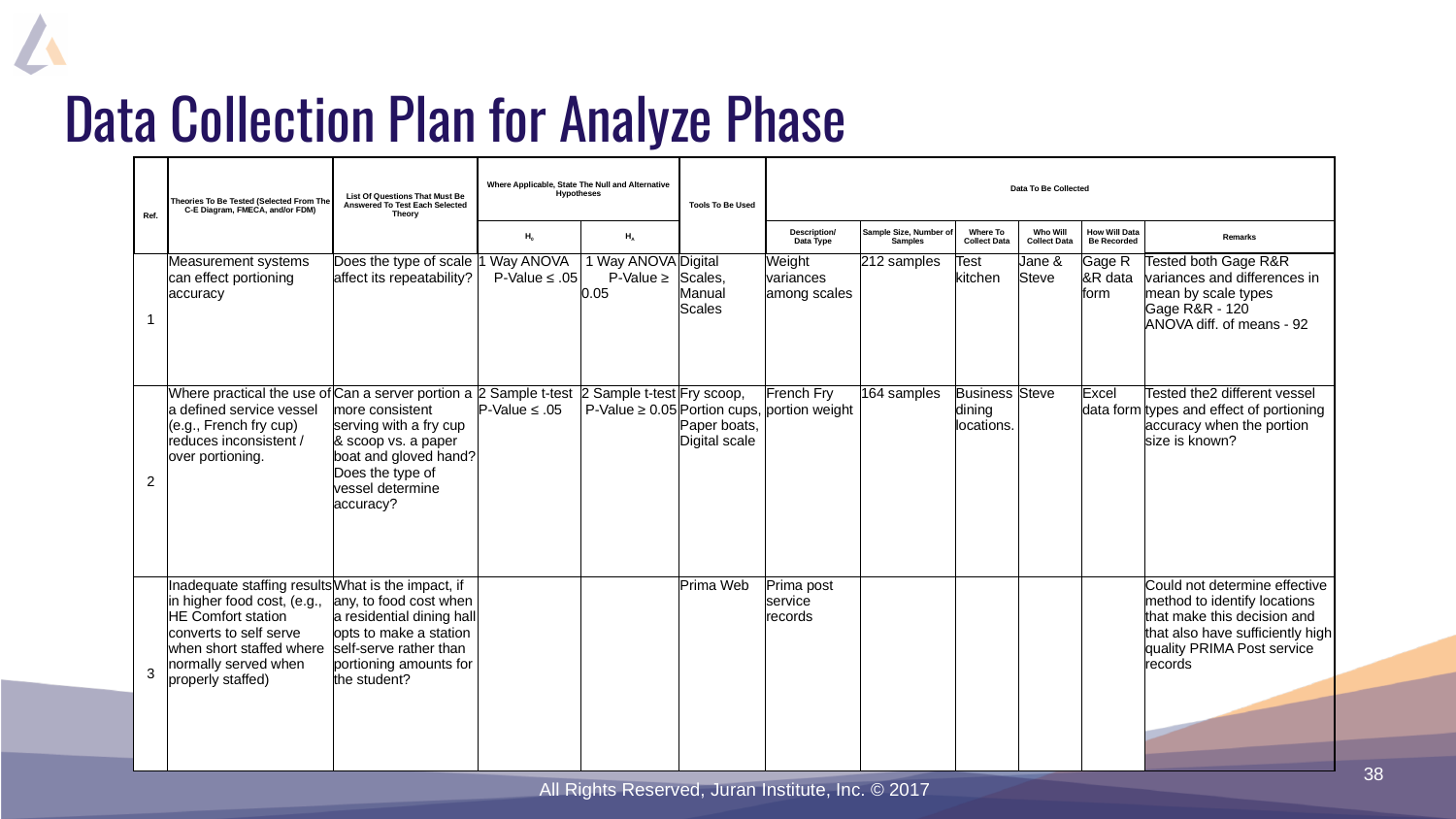

# Data Collection Plan for Analyze Phase
| Ref. | Theories To Be Tested (Selected From The C-E Diagram, FMECA, and/or FDM) | List Of Questions That Must Be Answered To Test Each Selected Theory | Where Applicable, State The Null and Alternative Hypotheses |  | Tools To Be Used | Data To Be Collected |  |  |  |  |  |
| --- | --- | --- | --- | --- | --- | --- | --- | --- | --- | --- | --- |
|  |  |  | H0 | HA |  | Description/ Data Type | Sample Size, Number of Samples | Where To Collect Data | Who Will Collect Data | How Will Data Be Recorded | Remarks |
| 1 | Measurement systems can effect portioning accuracy | Does the type of scale affect its repeatability? | 1 Way ANOVA P-Value ≤ .05 | 1 Way ANOVA P-Value ≥ 0.05 | Digital Scales, Manual Scales | Weight variances among scales | 212 samples | Test kitchen | Jane & Steve | Gage R &R data form | Tested both Gage R&R variances and differences in mean by scale types Gage R&R - 120 ANOVA diff. of means - 92 |
| 2 | Where practical the use of a defined service vessel (e.g., French fry cup) reduces inconsistent / over portioning. | Can a server portion a more consistent serving with a fry cup & scoop vs. a paper boat and gloved hand? Does the type of vessel determine accuracy? | 2 Sample t-test P-Value ≤ .05 | 2 Sample t-test P-Value ≥ 0.05 | Fry scoop, Portion cups, Paper boats, Digital scale | French Fry portion weight | 164 samples | Business dining locations. | Steve | Excel data form | Tested the2 different vessel types and effect of portioning accuracy when the portion size is known? |
| 3 | Inadequate staffing results in higher food cost, (e.g., HE Comfort station converts to self serve when short staffed where normally served when properly staffed) | What is the impact, if any, to food cost when a residential dining hall opts to make a station self-serve rather than portioning amounts for the student? |  |  | Prima Web | Prima post service records |  |  |  |  | Could not determine effective method to identify locations that make this decision and that also have sufficiently high quality PRIMA Post service records |
38